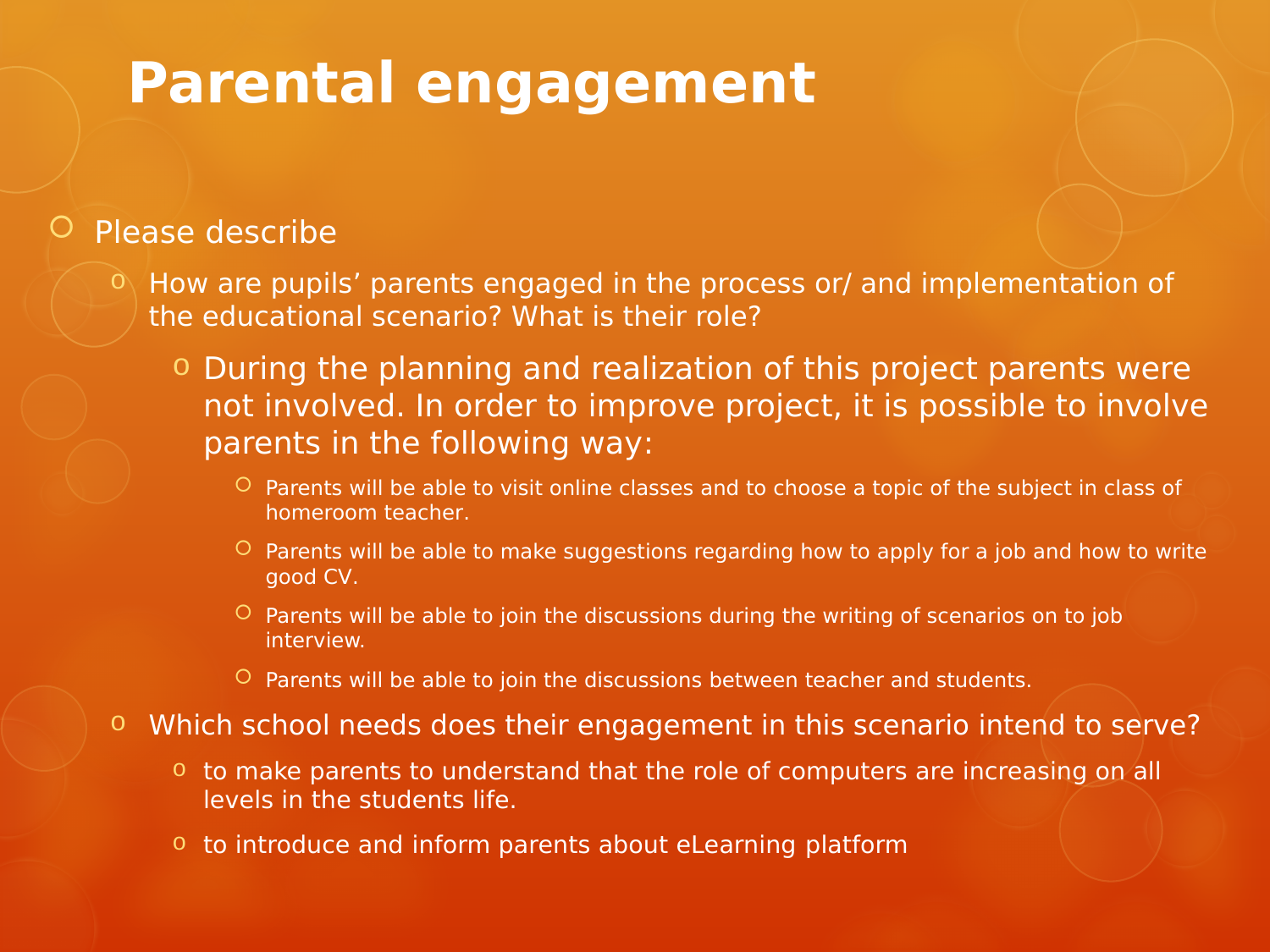

# Parental engagement
Please describe
How are pupils’ parents engaged in the process or/ and implementation of the educational scenario? What is their role?
During the planning and realization of this project parents were not involved. In order to improve project, it is possible to involve parents in the following way:
Parents will be able to visit online classes and to choose a topic of the subject in class of homeroom teacher.
Parents will be able to make suggestions regarding how to apply for a job and how to write good CV.
Parents will be able to join the discussions during the writing of scenarios on to job interview.
Parents will be able to join the discussions between teacher and students.
Which school needs does their engagement in this scenario intend to serve?
to make parents to understand that the role of computers are increasing on all levels in the students life.
to introduce and inform parents about eLearning platform